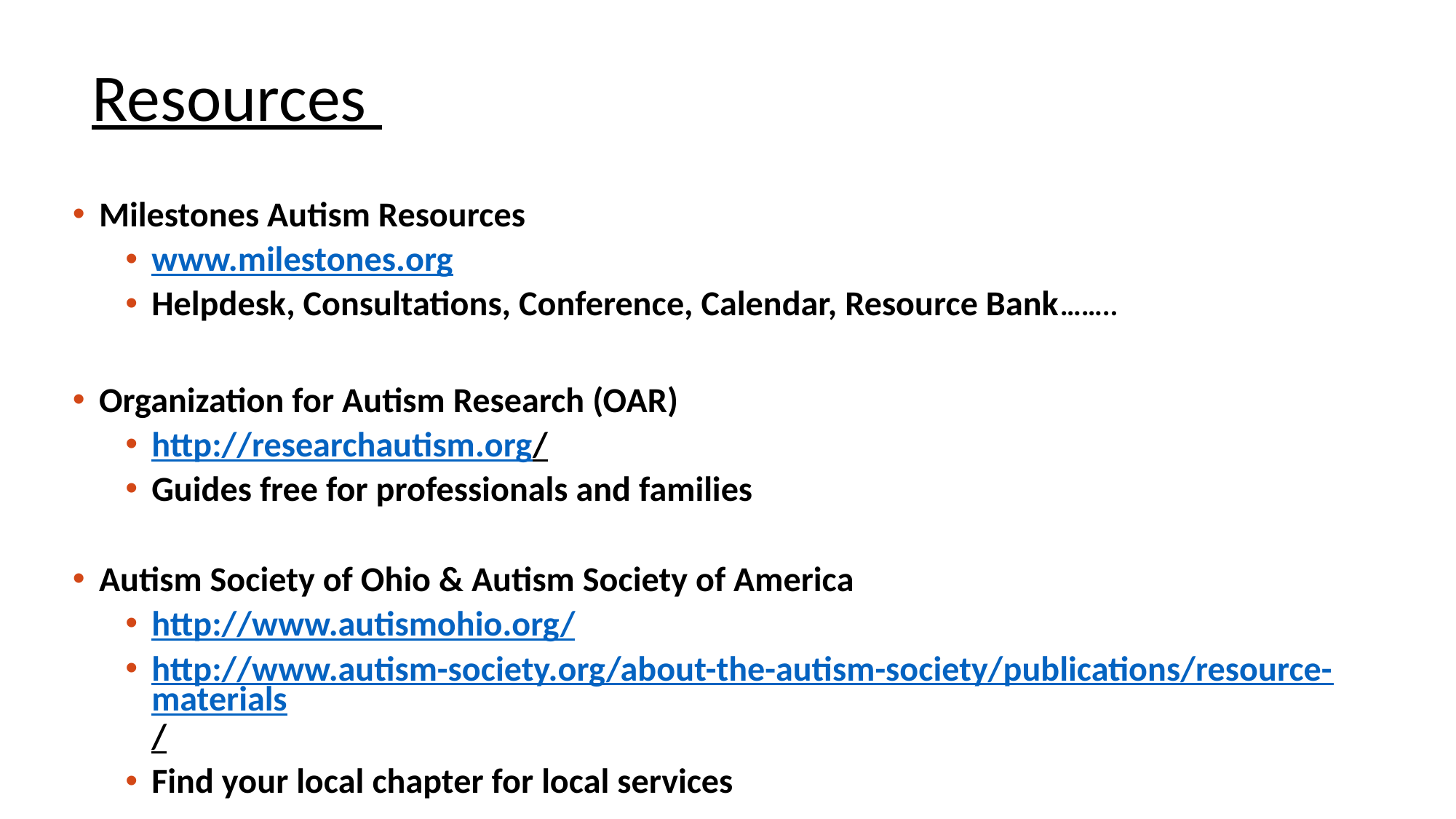

# Resources

Milestones Autism Resources
www.milestones.org
Helpdesk, Consultations, Conference, Calendar, Resource Bank……..

Organization for Autism Research (OAR)
http://researchautism.org/
Guides free for professionals and families

Autism Society of Ohio & Autism Society of America
http://www.autismohio.org/
http://www.autism-society.org/about-the-autism-society/publications/resource-materials/
Find your local chapter for local services